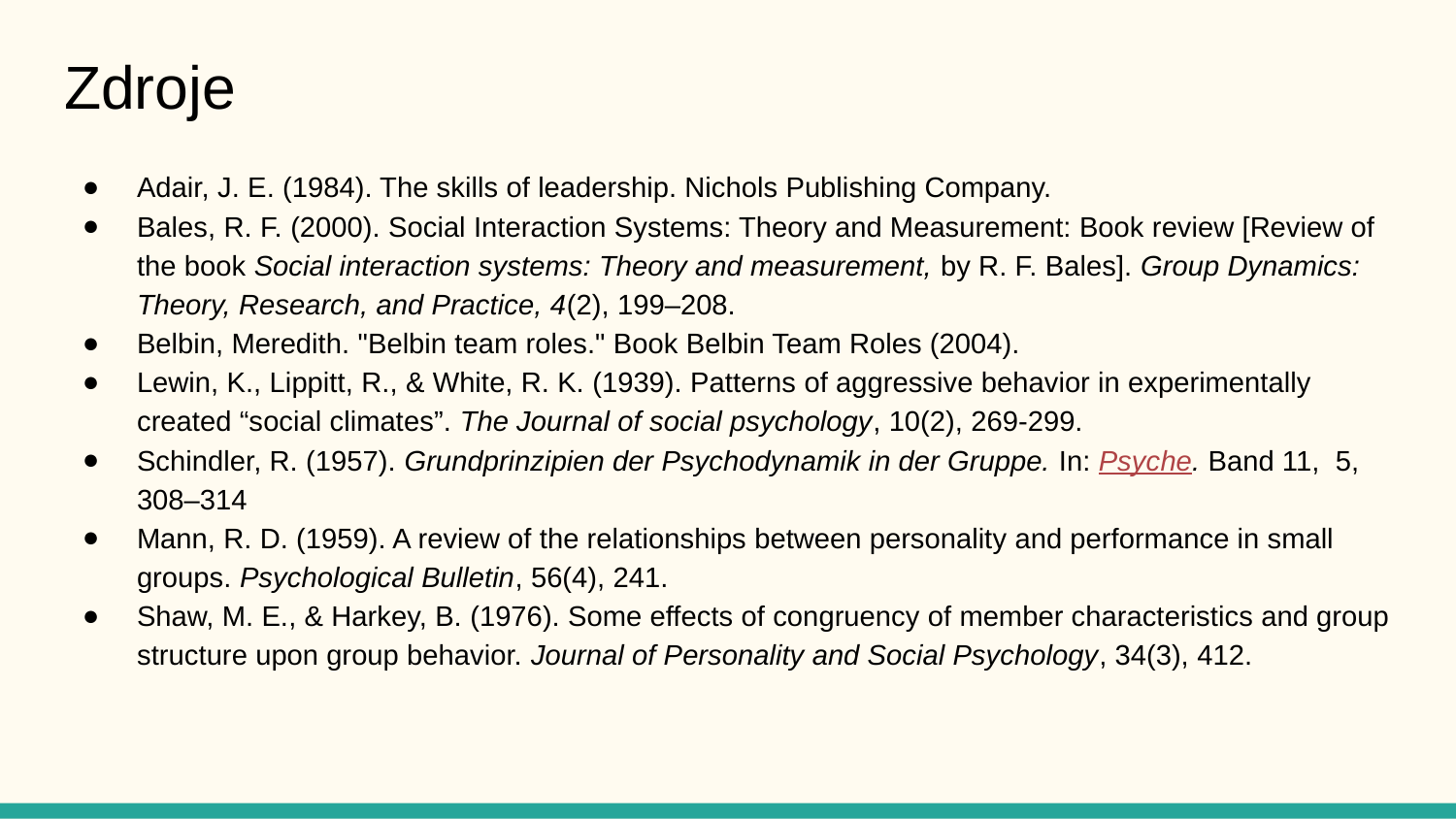

# Zdroje
Adair, J. E. (1984). The skills of leadership. Nichols Publishing Company.
Bales, R. F. (2000). Social Interaction Systems: Theory and Measurement: Book review [Review of the book Social interaction systems: Theory and measurement, by R. F. Bales]. Group Dynamics: Theory, Research, and Practice, 4(2), 199–208.
Belbin, Meredith. "Belbin team roles." Book Belbin Team Roles (2004).
Lewin, K., Lippitt, R., & White, R. K. (1939). Patterns of aggressive behavior in experimentally created “social climates”. The Journal of social psychology, 10(2), 269-299.
Schindler, R. (1957). Grundprinzipien der Psychodynamik in der Gruppe. In: Psyche. Band 11,  5,  308–314
Mann, R. D. (1959). A review of the relationships between personality and performance in small groups. Psychological Bulletin, 56(4), 241.
Shaw, M. E., & Harkey, B. (1976). Some effects of congruency of member characteristics and group structure upon group behavior. Journal of Personality and Social Psychology, 34(3), 412.